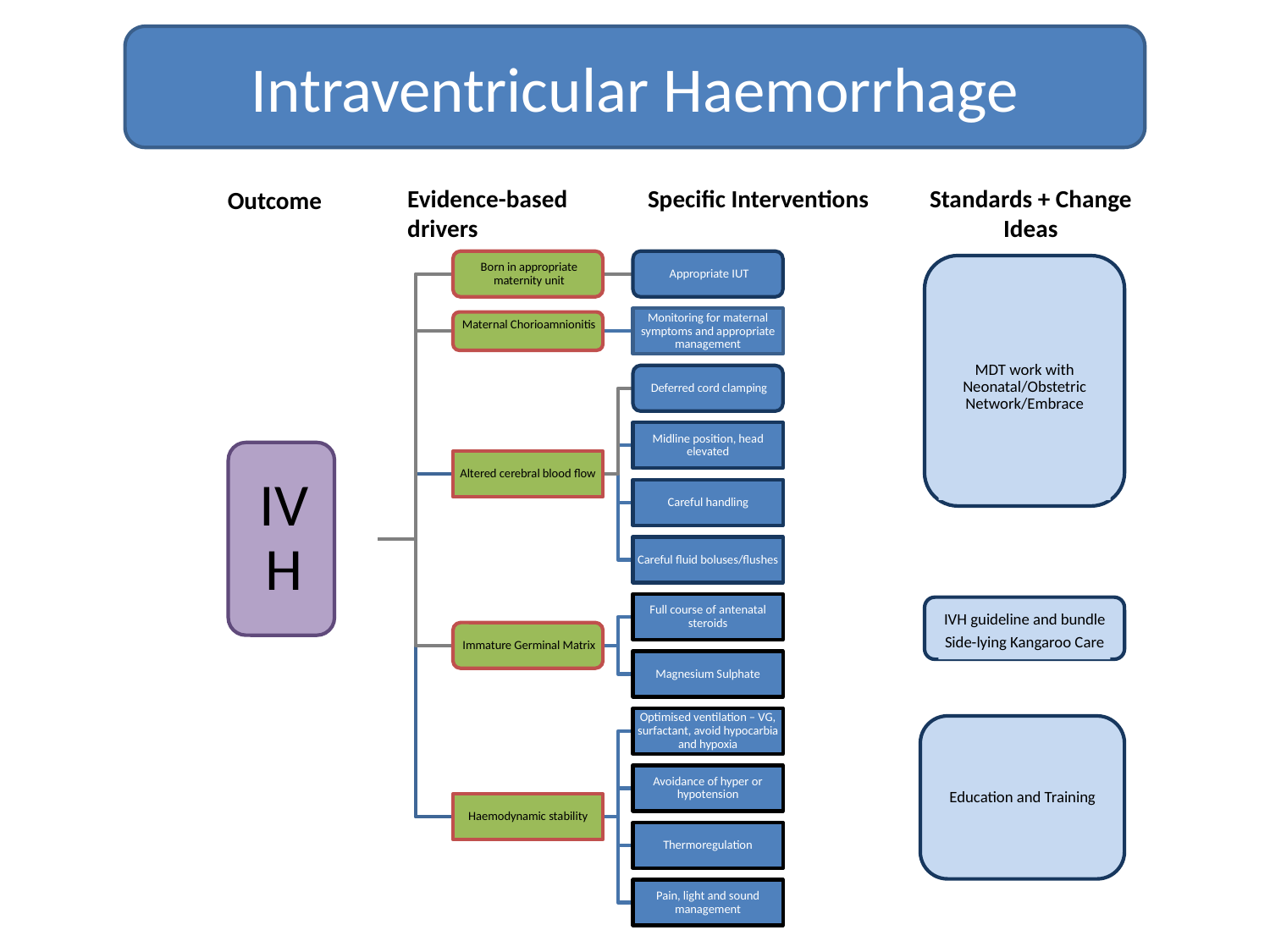

Intraventricular Haemorrhage
Evidence-based drivers
Specific Interventions
Standards + Change Ideas
Outcome

IVH
Born in appropriate maternity unit
Appropriate IUT
Maternal Chorioamnionitis
Monitoring for maternal symptoms and appropriate management
Altered cerebral blood flow
Deferred cord clamping
Midline position, head elevated
Careful handling
Careful fluid boluses/flushes
Immature Germinal Matrix
Full course of antenatal steroids
Magnesium Sulphate
Haemodynamic stability
Optimised ventilation – VG, surfactant, avoid hypocarbia and hypoxia
Avoidance of hyper or hypotension
Thermoregulation
Pain, light and sound management

MDT work with Neonatal/Obstetric Network/Embrace

IVH guideline and bundle
Side-lying Kangaroo Care

Education and Training